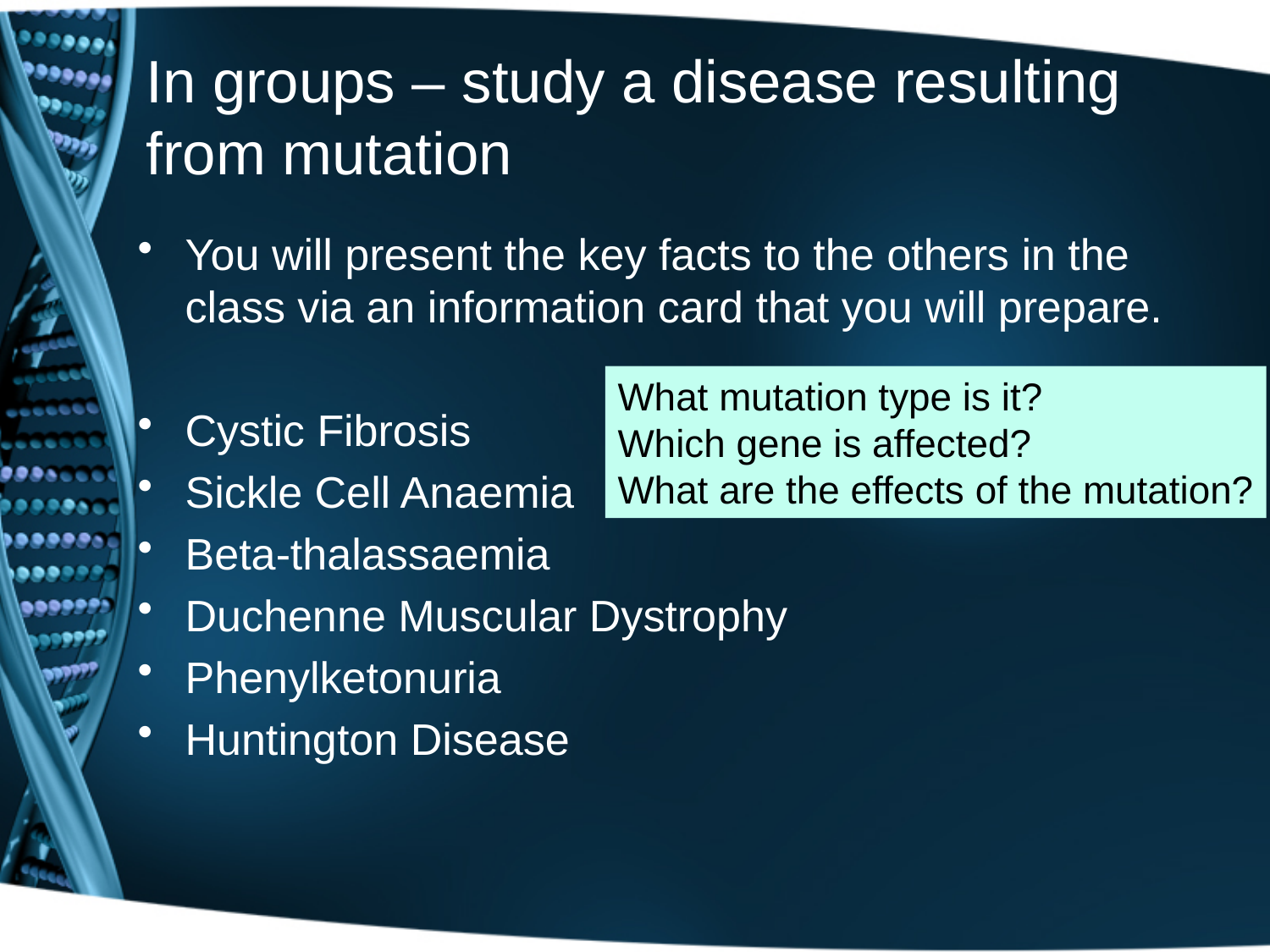

# In groups – study a disease resulting from mutation
You will present the key facts to the others in the class via an information card that you will prepare.

Cystic Fibrosis
Sickle Cell Anaemia
Beta-thalassaemia
Duchenne Muscular Dystrophy
Phenylketonuria
Huntington Disease
What mutation type is it?
Which gene is affected?
What are the effects of the mutation?